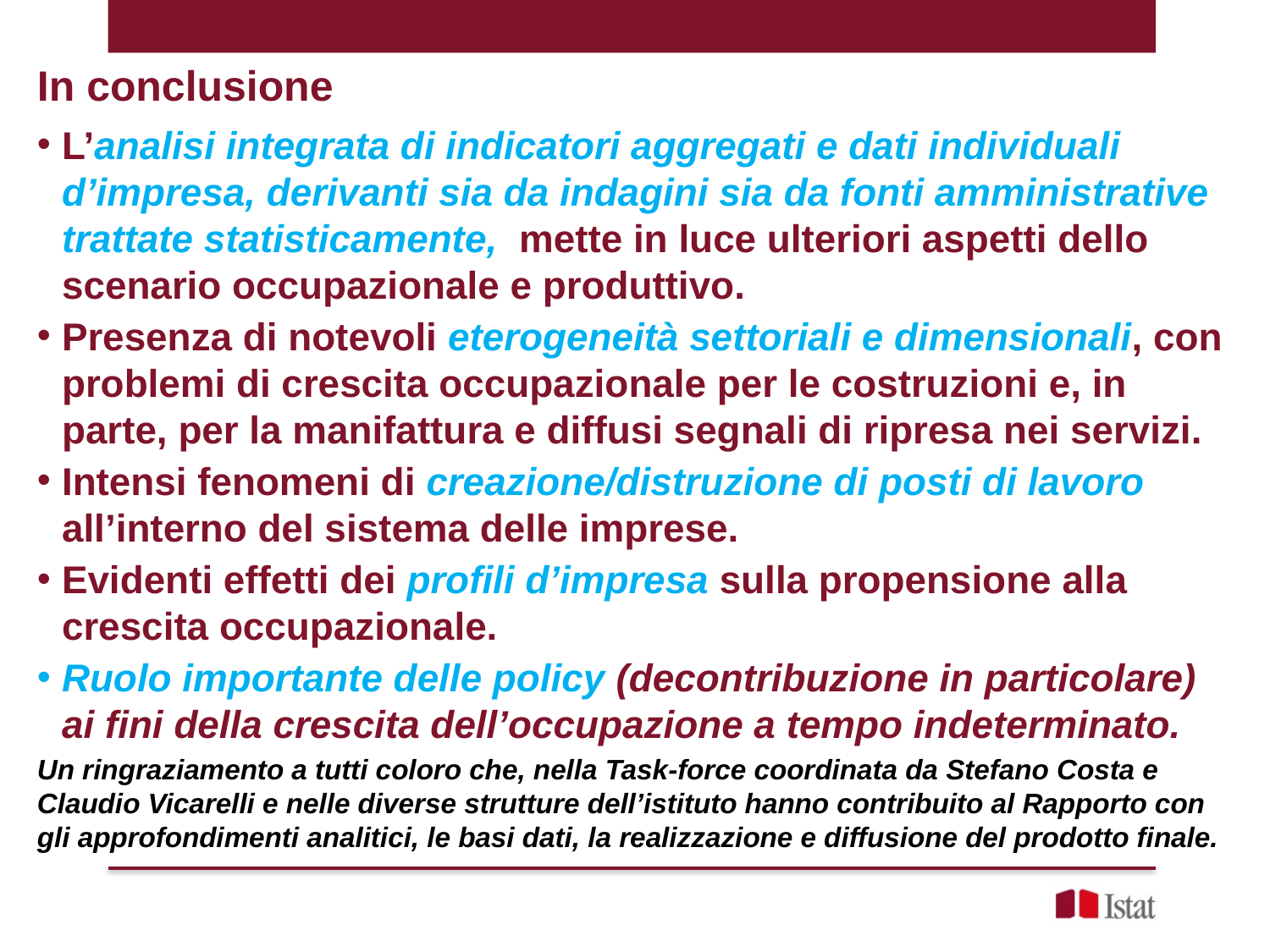

In conclusione
L’analisi integrata di indicatori aggregati e dati individuali d’impresa, derivanti sia da indagini sia da fonti amministrative trattate statisticamente,  mette in luce ulteriori aspetti dello scenario occupazionale e produttivo.
Presenza di notevoli eterogeneità settoriali e dimensionali, con problemi di crescita occupazionale per le costruzioni e, in parte, per la manifattura e diffusi segnali di ripresa nei servizi.
Intensi fenomeni di creazione/distruzione di posti di lavoro all’interno del sistema delle imprese.
Evidenti effetti dei profili d’impresa sulla propensione alla crescita occupazionale.
Ruolo importante delle policy (decontribuzione in particolare) ai fini della crescita dell’occupazione a tempo indeterminato.
Un ringraziamento a tutti coloro che, nella Task-force coordinata da Stefano Costa e Claudio Vicarelli e nelle diverse strutture dell’istituto hanno contribuito al Rapporto con gli approfondimenti analitici, le basi dati, la realizzazione e diffusione del prodotto finale.